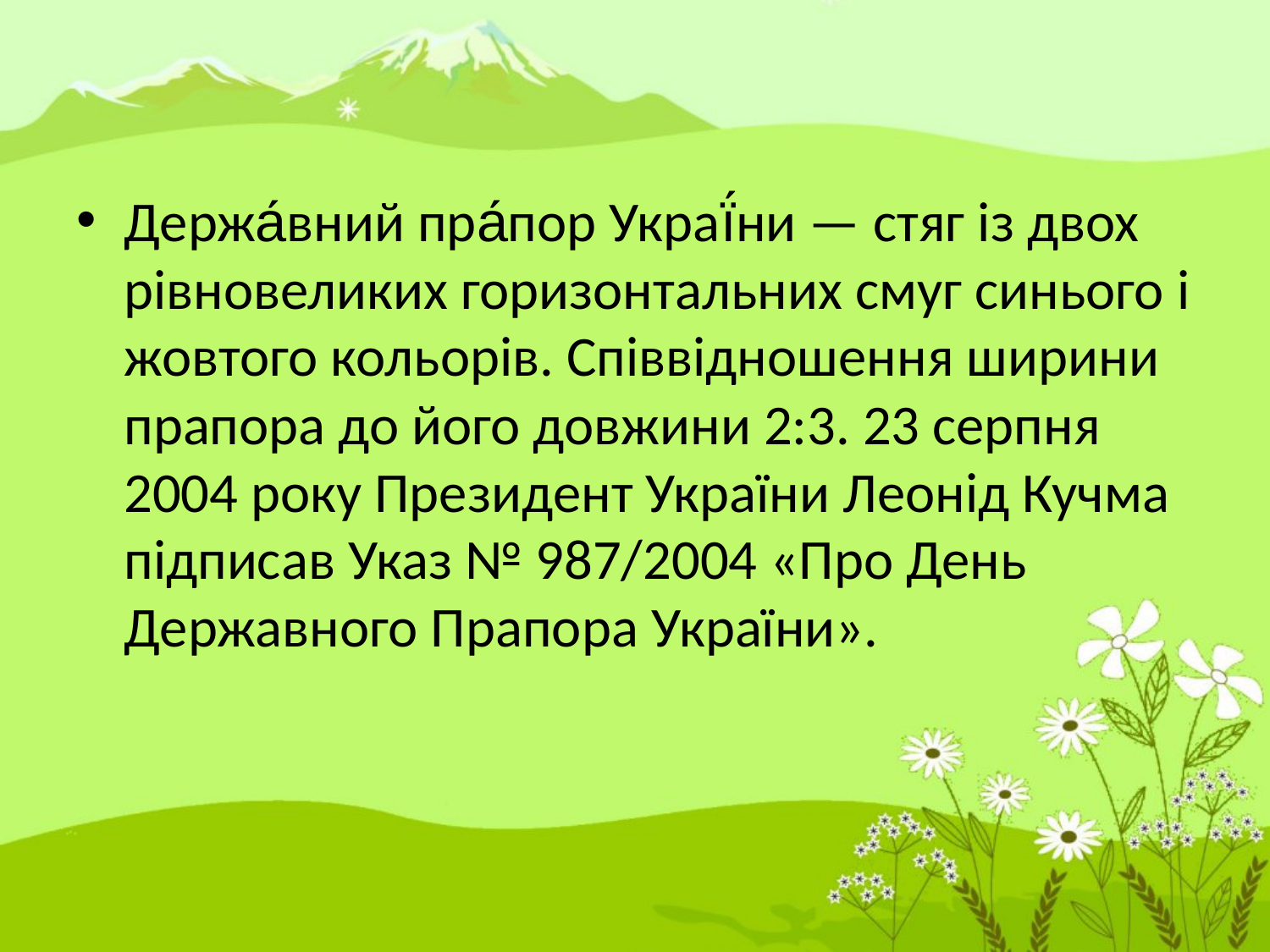

#
Держа́вний пра́пор Украї́ни — стяг із двох рівновеликих горизонтальних смуг синього і жовтого кольорів. Співвідношення ширини прапора до його довжини 2:3. 23 серпня 2004 року Президент України Леонід Кучма підписав Указ № 987/2004 «Про День Державного Прапора України».